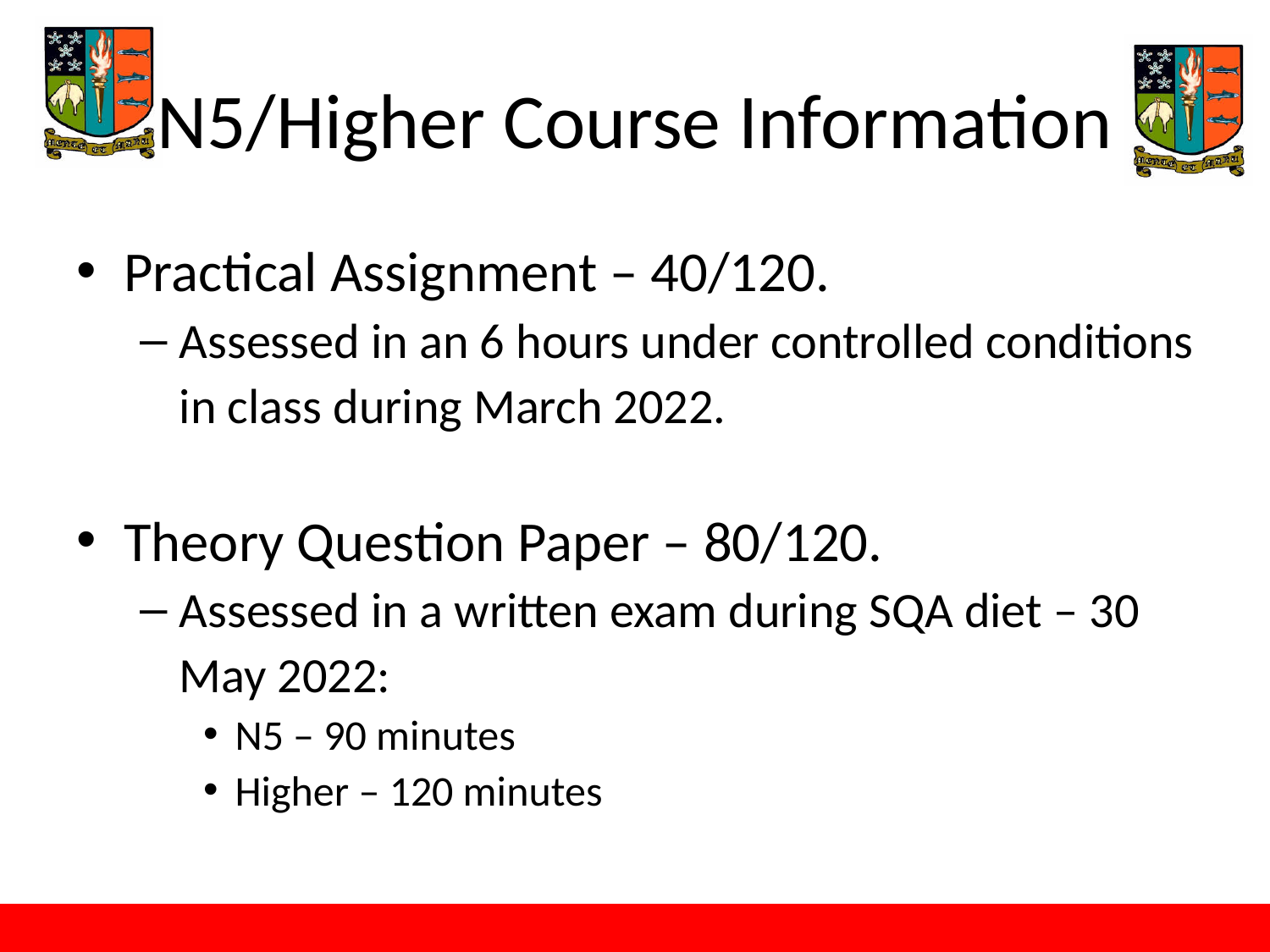

# N5/Higher Course Information
Practical Assignment – 40/120.
Assessed in an 6 hours under controlled conditions in class during March 2022.
Theory Question Paper – 80/120.
Assessed in a written exam during SQA diet – 30 May 2022:
N5 – 90 minutes
Higher – 120 minutes